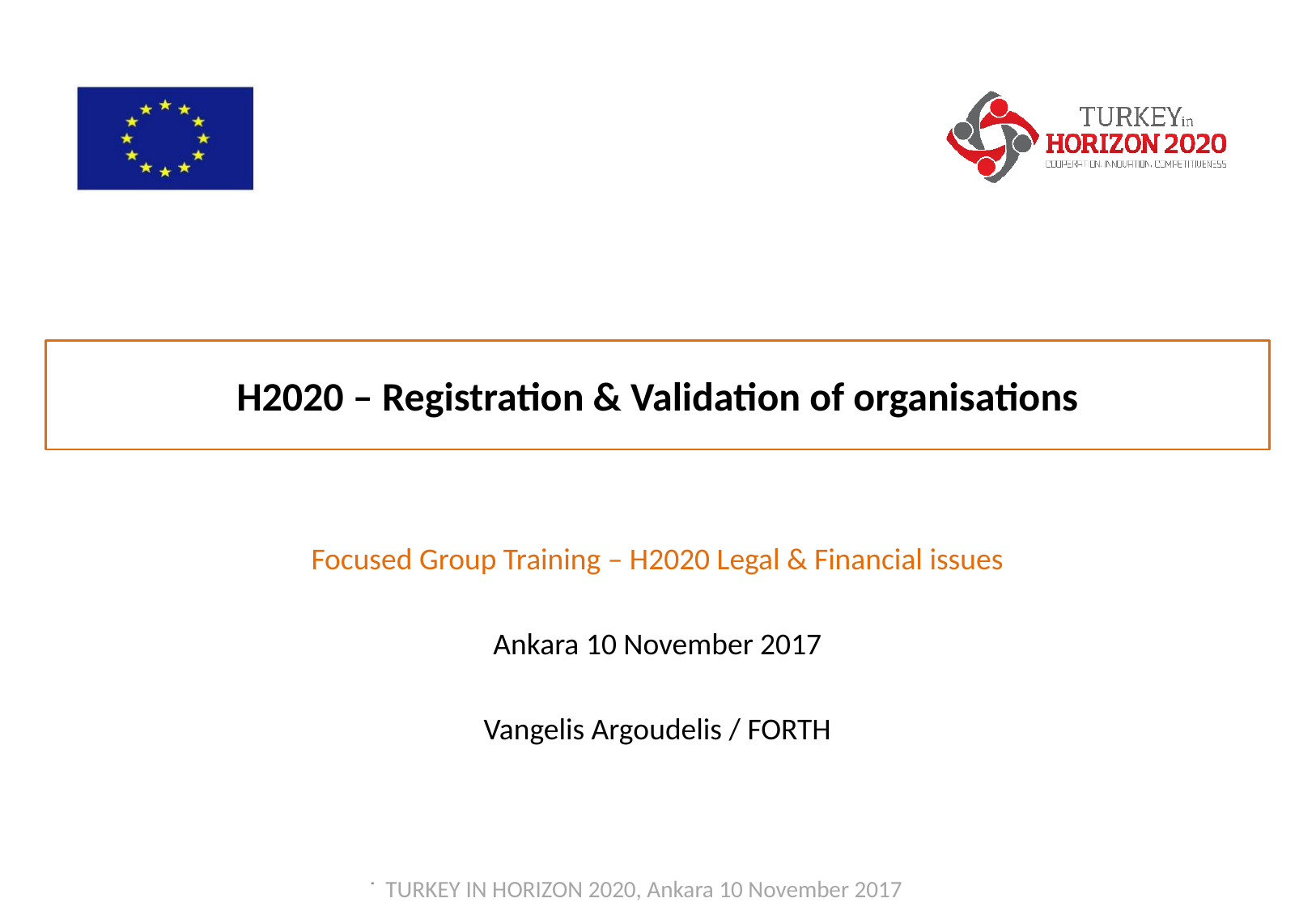

# H2020 – Registration & Validation of organisations
Focused Group Training – H2020 Legal & Financial issues

Ankara 10 November 2017

Vangelis Argoudelis / FORTH